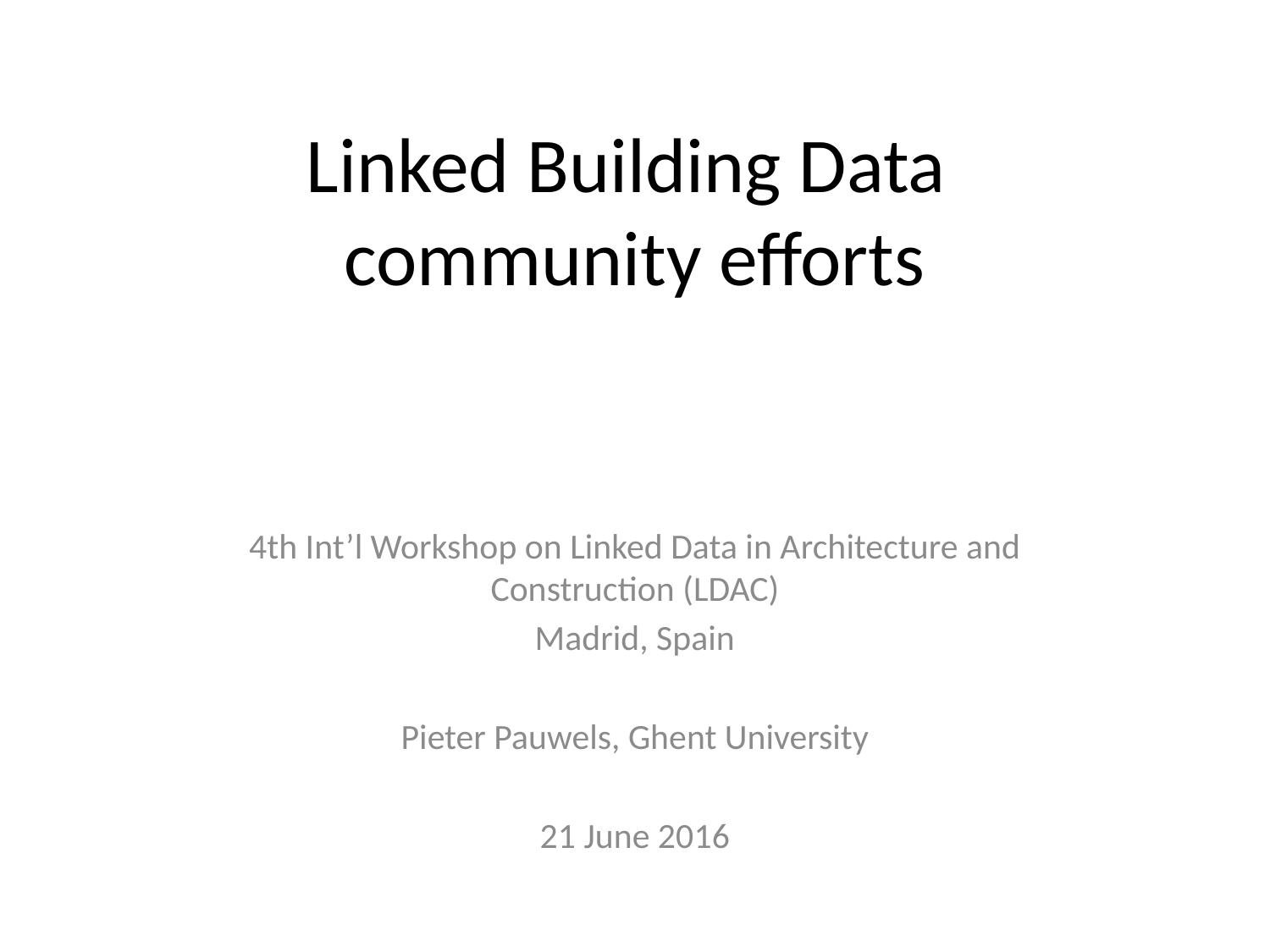

# Linked Building Data community efforts
4th Int’l Workshop on Linked Data in Architecture and Construction (LDAC)
Madrid, Spain

Pieter Pauwels, Ghent University

21 June 2016